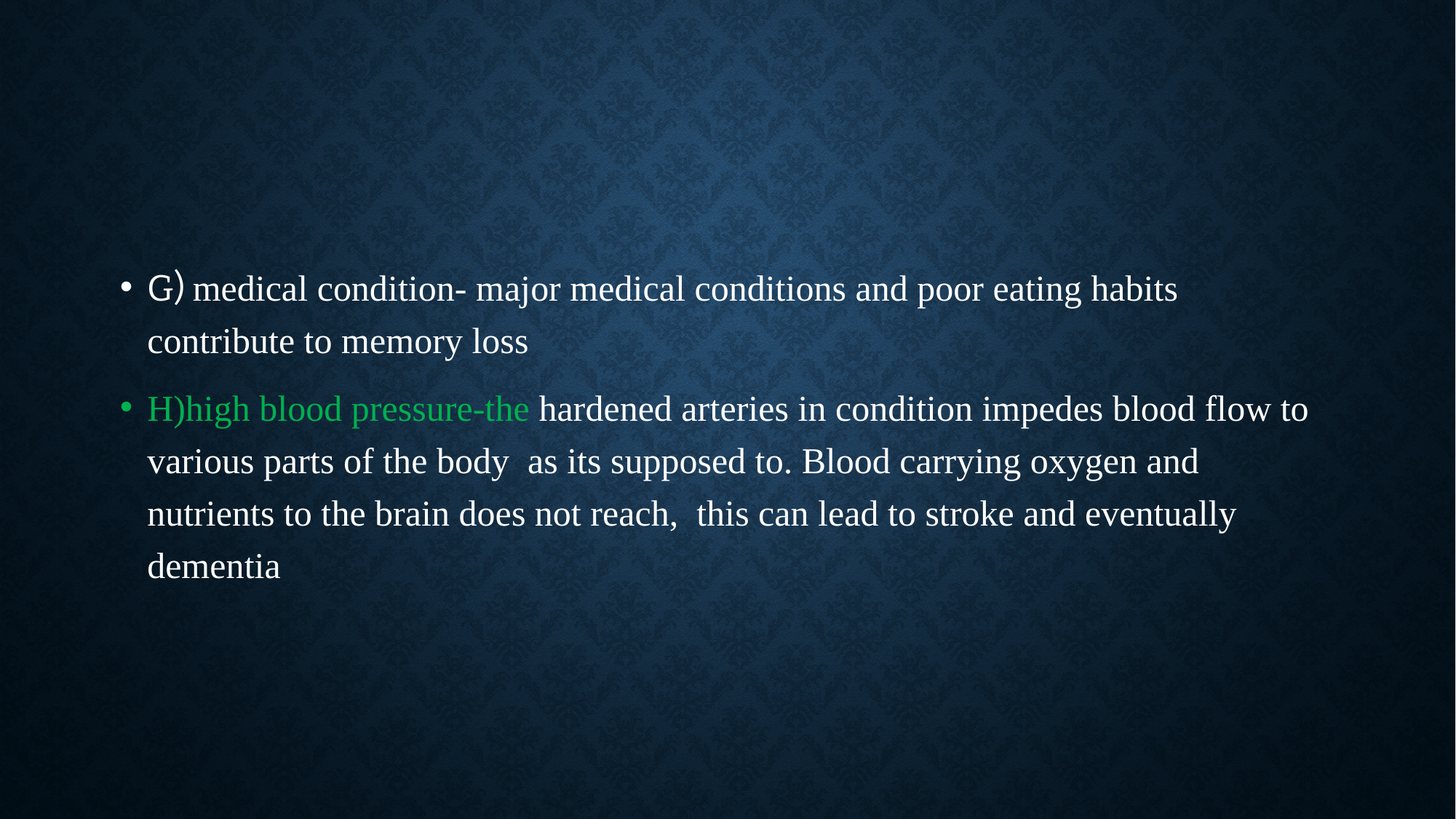

#
G) medical condition- major medical conditions and poor eating habits contribute to memory loss
H)high blood pressure-the hardened arteries in condition impedes blood flow to various parts of the body  as its supposed to. Blood carrying oxygen and nutrients to the brain does not reach,  this can lead to stroke and eventually dementia